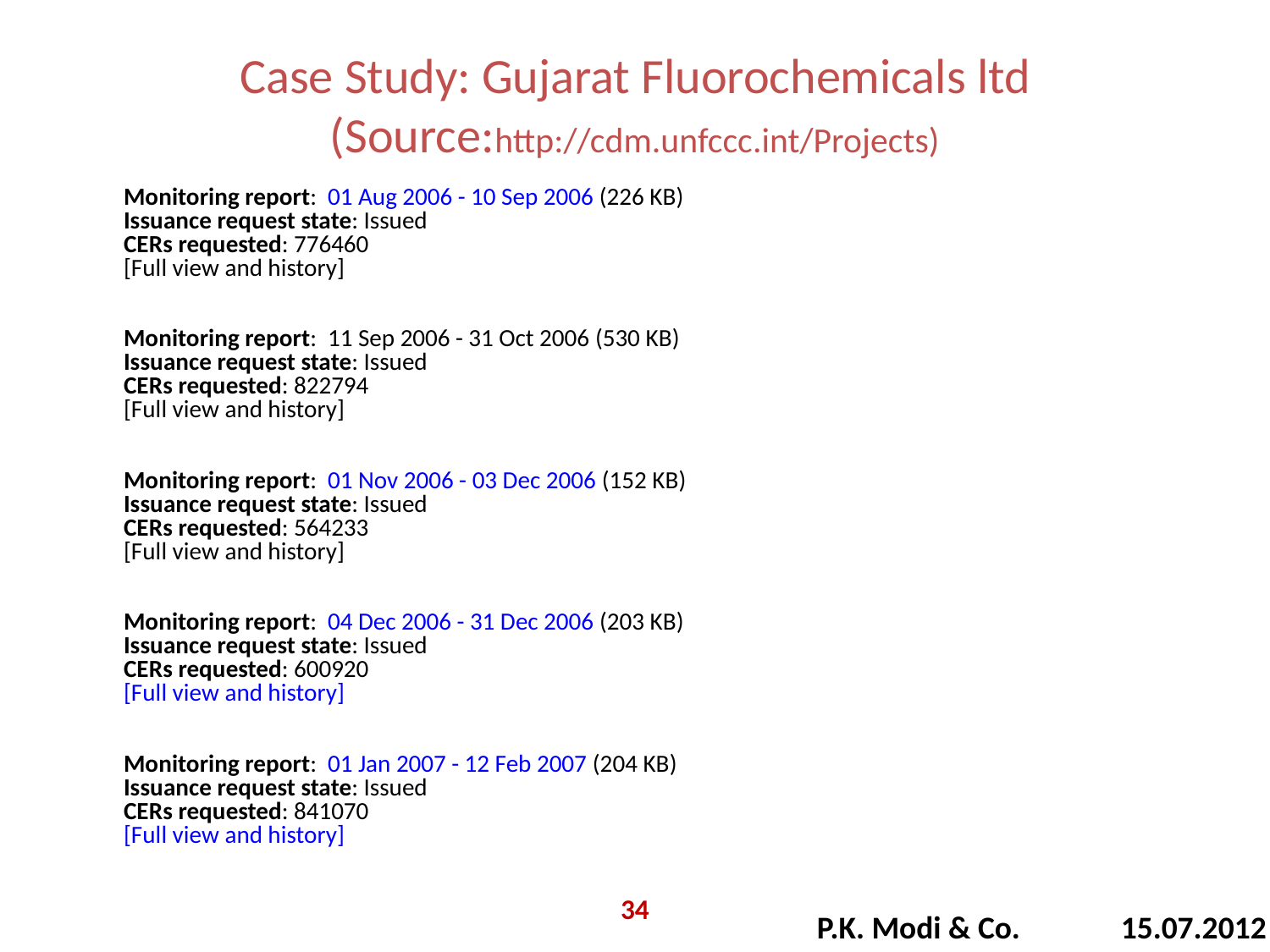

Case Study: Gujarat Fluorochemicals ltd
(Source:http://cdm.unfccc.int/Projects)
	Monitoring report:  01 Aug 2006 - 10 Sep 2006 (226 KB)
Issuance request state: Issued
CERs requested: 776460
[Full view and history]
Monitoring report:  11 Sep 2006 - 31 Oct 2006 (530 KB)
Issuance request state: Issued
CERs requested: 822794
[Full view and history]
Monitoring report:  01 Nov 2006 - 03 Dec 2006 (152 KB)
Issuance request state: Issued
CERs requested: 564233
[Full view and history]
Monitoring report:  04 Dec 2006 - 31 Dec 2006 (203 KB)
Issuance request state: Issued
CERs requested: 600920
[Full view and history]
Monitoring report:  01 Jan 2007 - 12 Feb 2007 (204 KB)
Issuance request state: Issued
CERs requested: 841070
[Full view and history]
34
P.K. Modi & Co.              15.07.2012